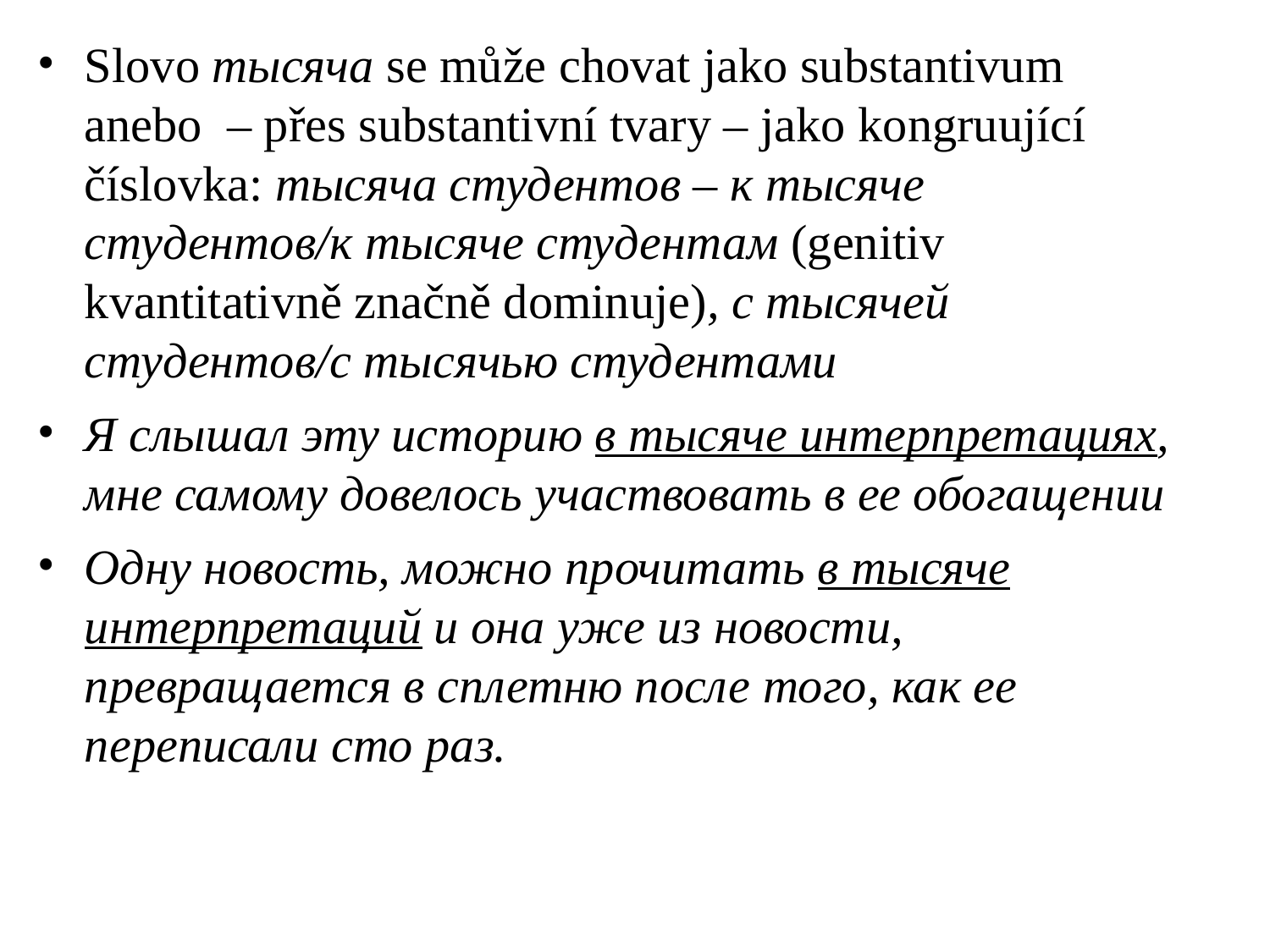

# Slovo тысяча se může chovat jako substantivum anebo  – přes substantivní tvary – jako kongruující číslovka: тысяча студентов – к тысяче студентов/к тысяче студентам (genitiv kvantitativně značně dominuje), с тысячей студентов/с тысячью студентами
Я слышал эту историю в тысяче интерпретациях, мне самому довелось участвовать в ее обогащении
Одну новость, можно прочитать в тысяче интерпретаций и она уже из новости, превращается в сплетню после того, как ее переписали сто раз.